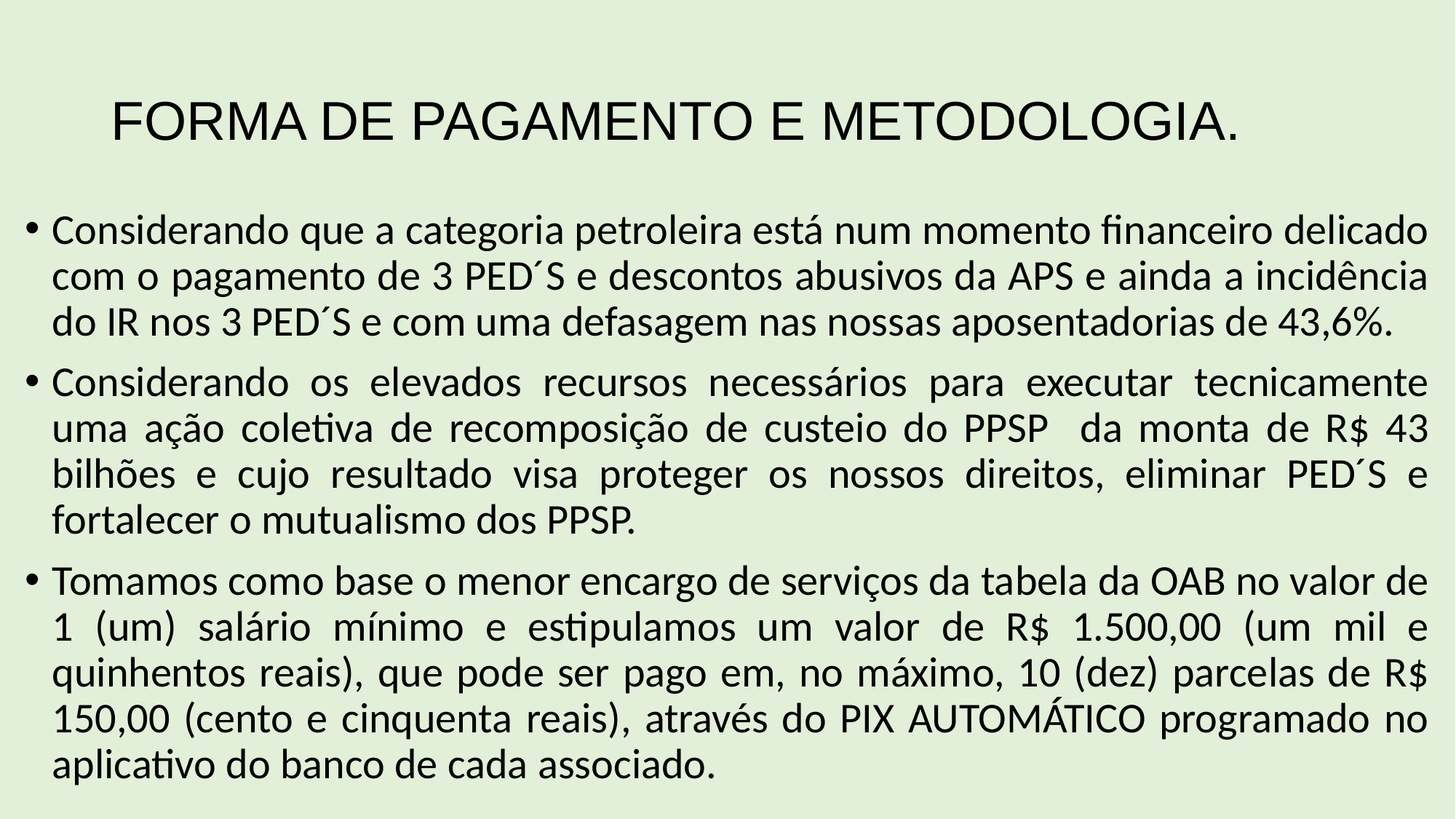

# FORMA DE PAGAMENTO E METODOLOGIA.
Considerando que a categoria petroleira está num momento financeiro delicado com o pagamento de 3 PED´S e descontos abusivos da APS e ainda a incidência do IR nos 3 PED´S e com uma defasagem nas nossas aposentadorias de 43,6%.
Considerando os elevados recursos necessários para executar tecnicamente uma ação coletiva de recomposição de custeio do PPSP  da monta de R$ 43 bilhões e cujo resultado visa proteger os nossos direitos, eliminar PED´S e fortalecer o mutualismo dos PPSP.
Tomamos como base o menor encargo de serviços da tabela da OAB no valor de 1 (um) salário mínimo e estipulamos um valor de R$ 1.500,00 (um mil e quinhentos reais), que pode ser pago em, no máximo, 10 (dez) parcelas de R$ 150,00 (cento e cinquenta reais), através do PIX AUTOMÁTICO programado no aplicativo do banco de cada associado.